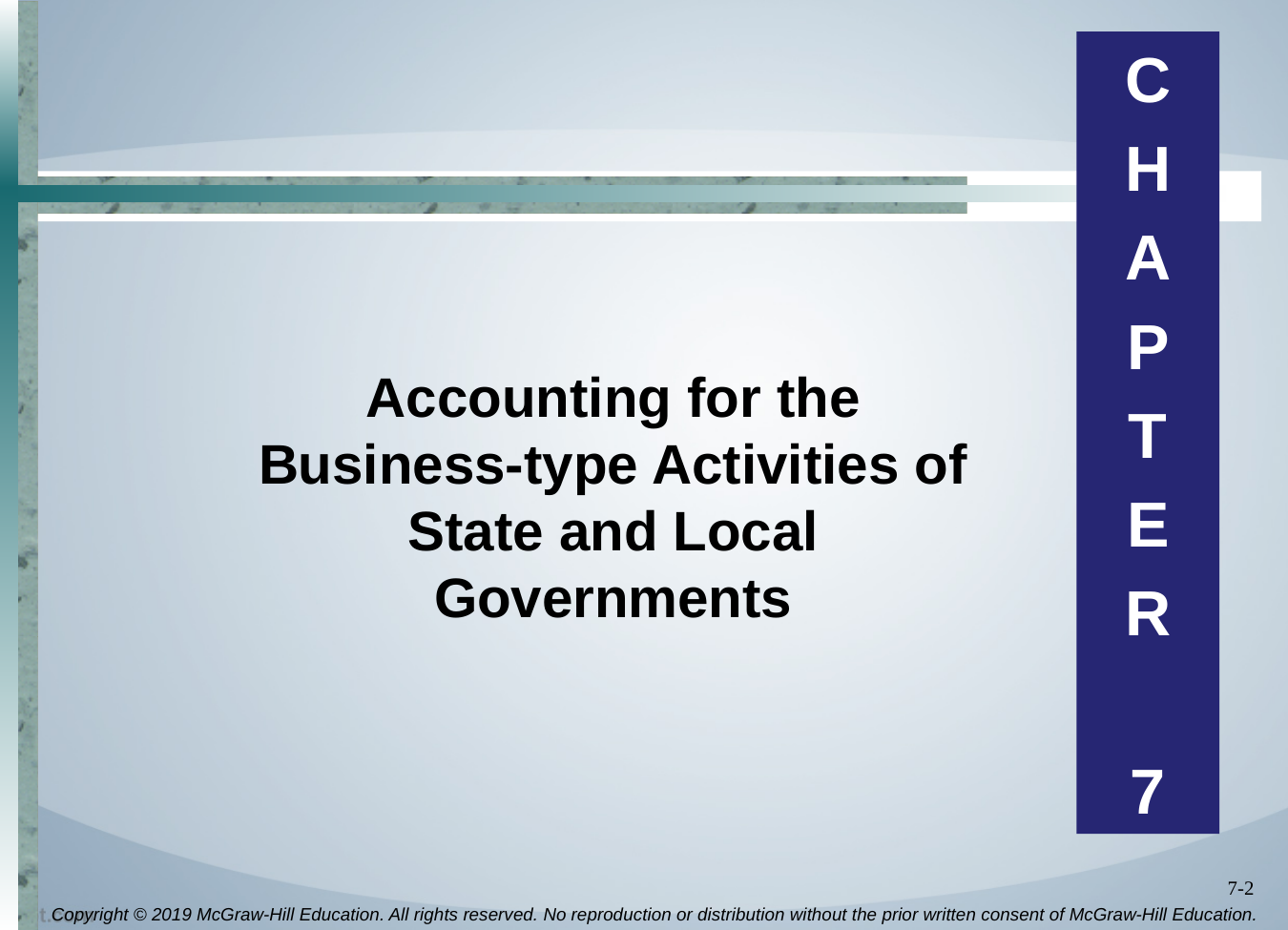

C
H
A
P
T
E
R

7
# Accounting for the Business-type Activities of State and Local Governments